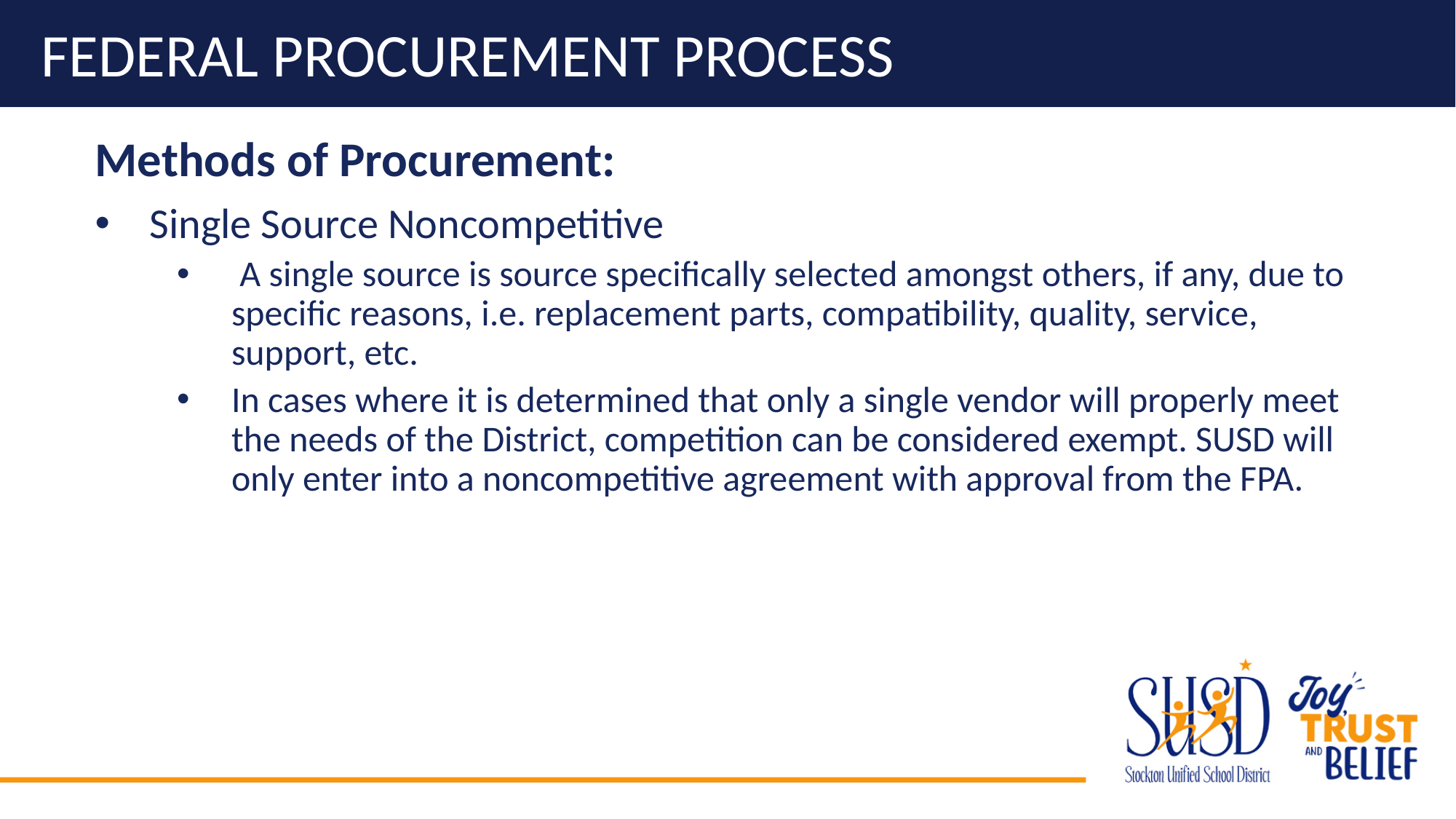

# Federal Procurement Process
Methods of Procurement:
Single Source Noncompetitive
 A single source is source specifically selected amongst others, if any, due to specific reasons, i.e. replacement parts, compatibility, quality, service, support, etc.
In cases where it is determined that only a single vendor will properly meet the needs of the District, competition can be considered exempt. SUSD will only enter into a noncompetitive agreement with approval from the FPA.